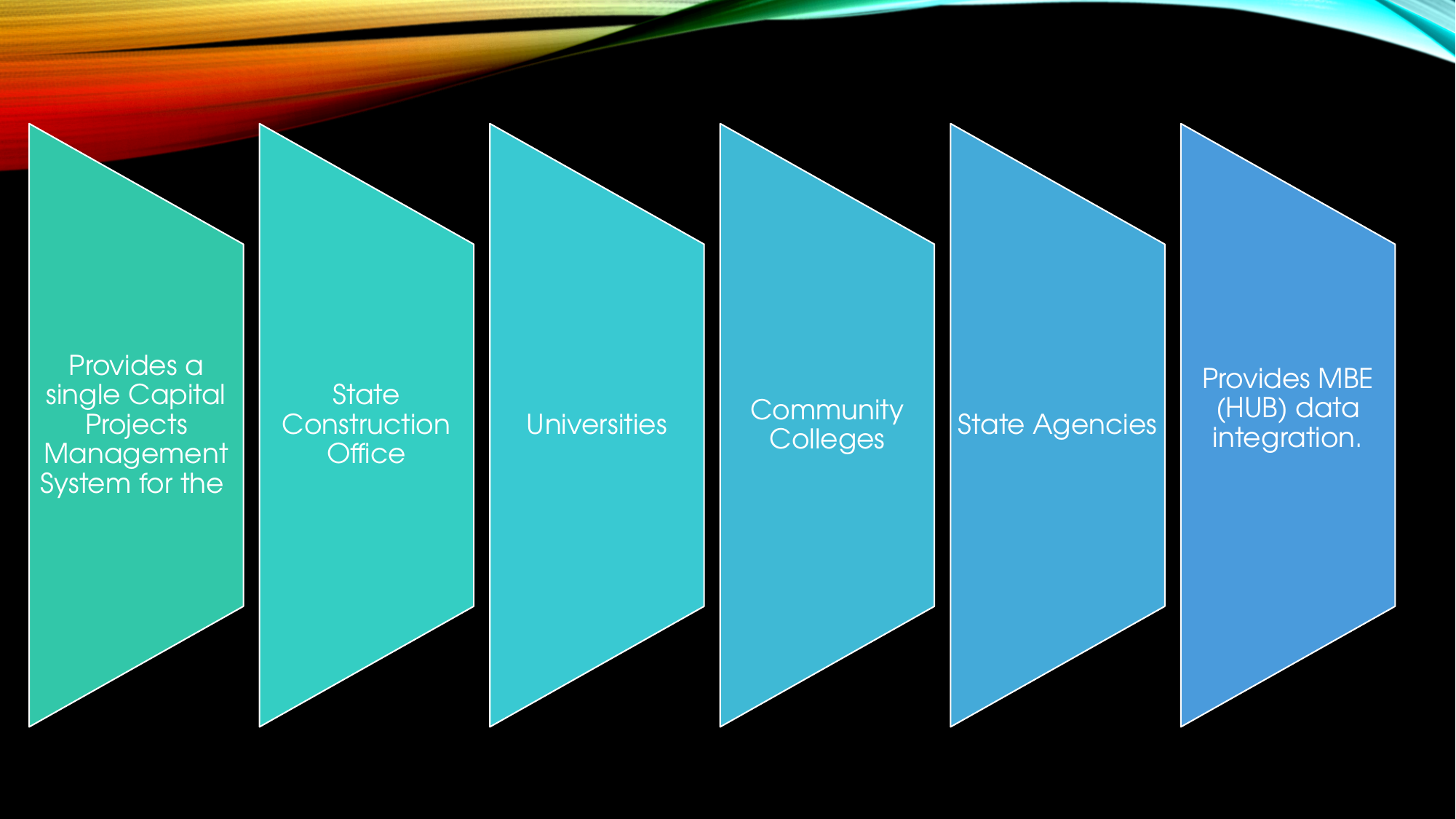

Provides a single Capital Projects Management System for the
State Construction Office
Universities
Community Colleges
State Agencies
Provides MBE (HUB) data integration.